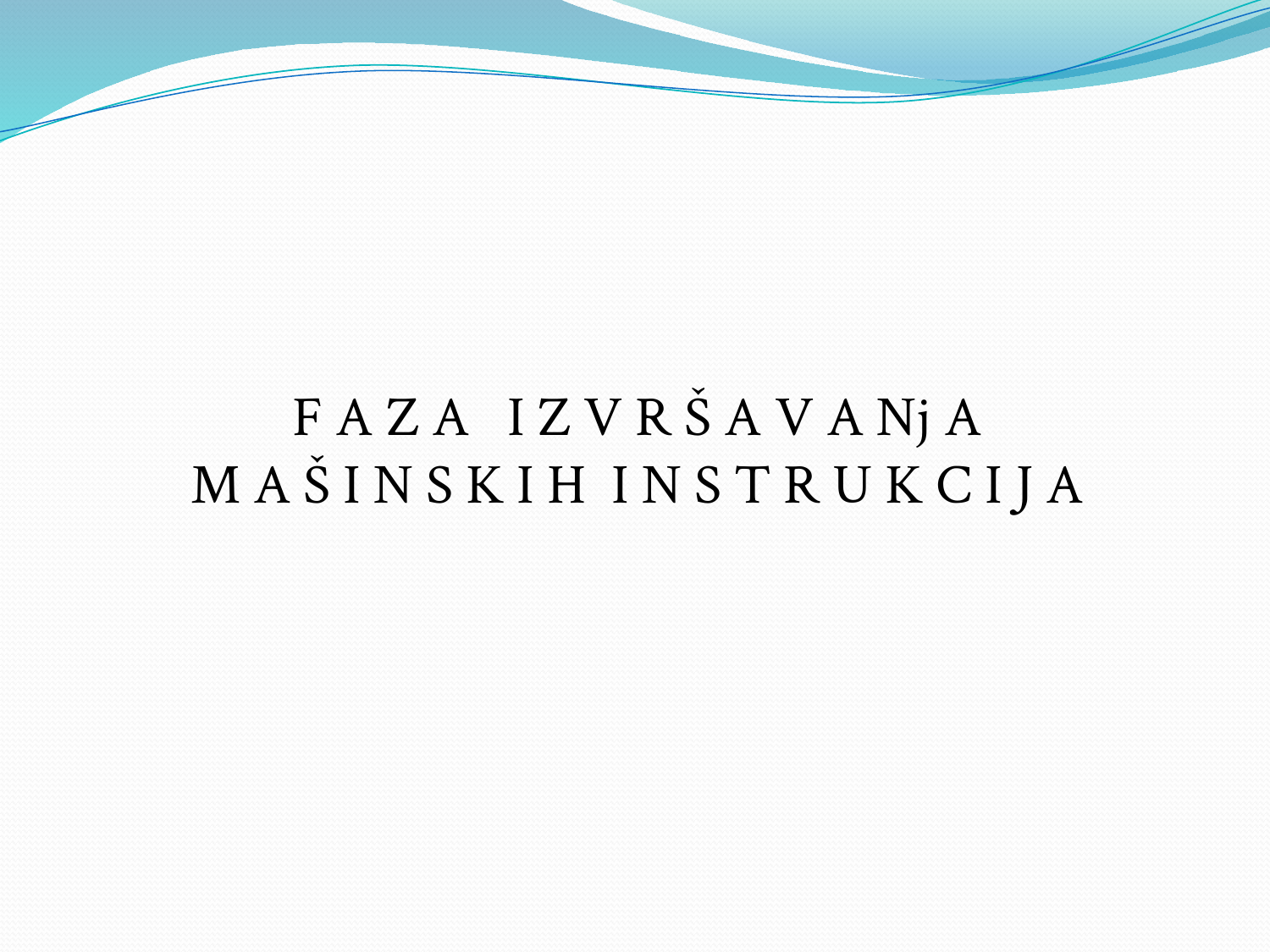

F A Z A   I Z V R Š A V A Nj A
M A Š I N S K I H  I N S T R U K C I J A